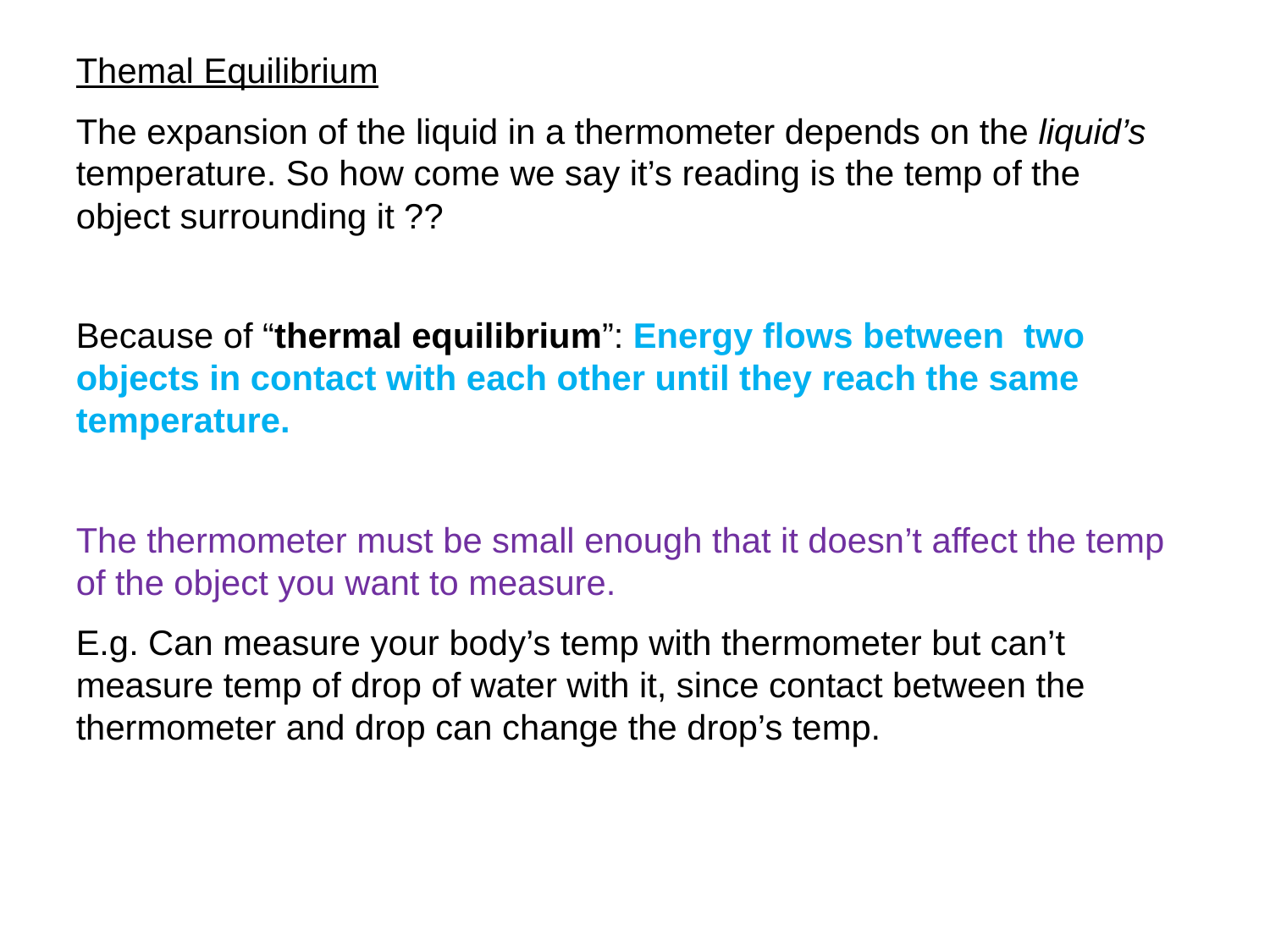

Themal Equilibrium
The expansion of the liquid in a thermometer depends on the liquid’s temperature. So how come we say it’s reading is the temp of the object surrounding it ??

Because of “thermal equilibrium”: Energy flows between  two objects in contact with each other until they reach the same temperature.

The thermometer must be small enough that it doesn’t affect the temp of the object you want to measure.
E.g. Can measure your body’s temp with thermometer but can’t measure temp of drop of water with it, since contact between the thermometer and drop can change the drop’s temp.